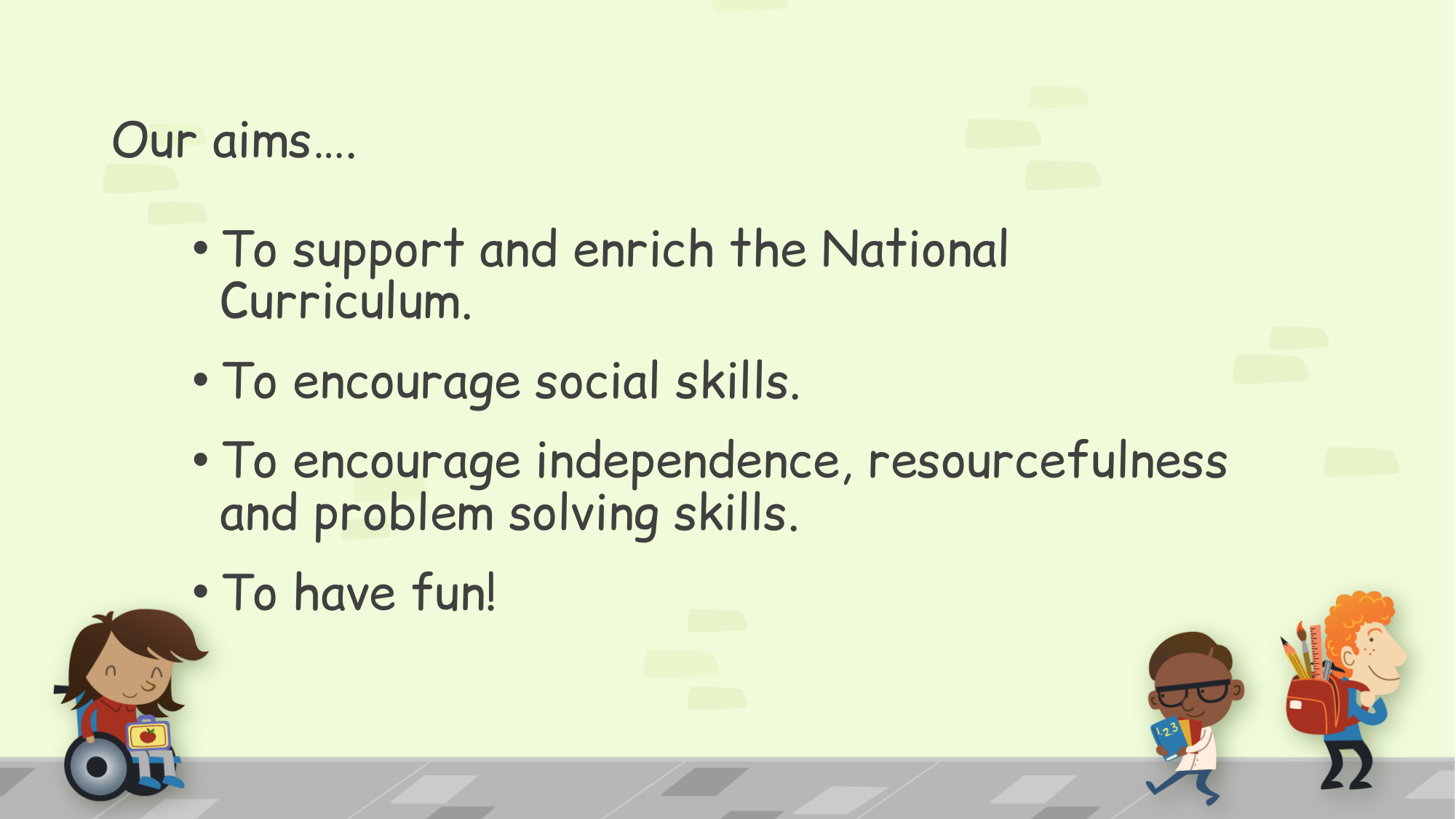

# Our aims….
To support and enrich the National Curriculum.
To encourage social skills.
To encourage independence, resourcefulness and problem solving skills.
To have fun!